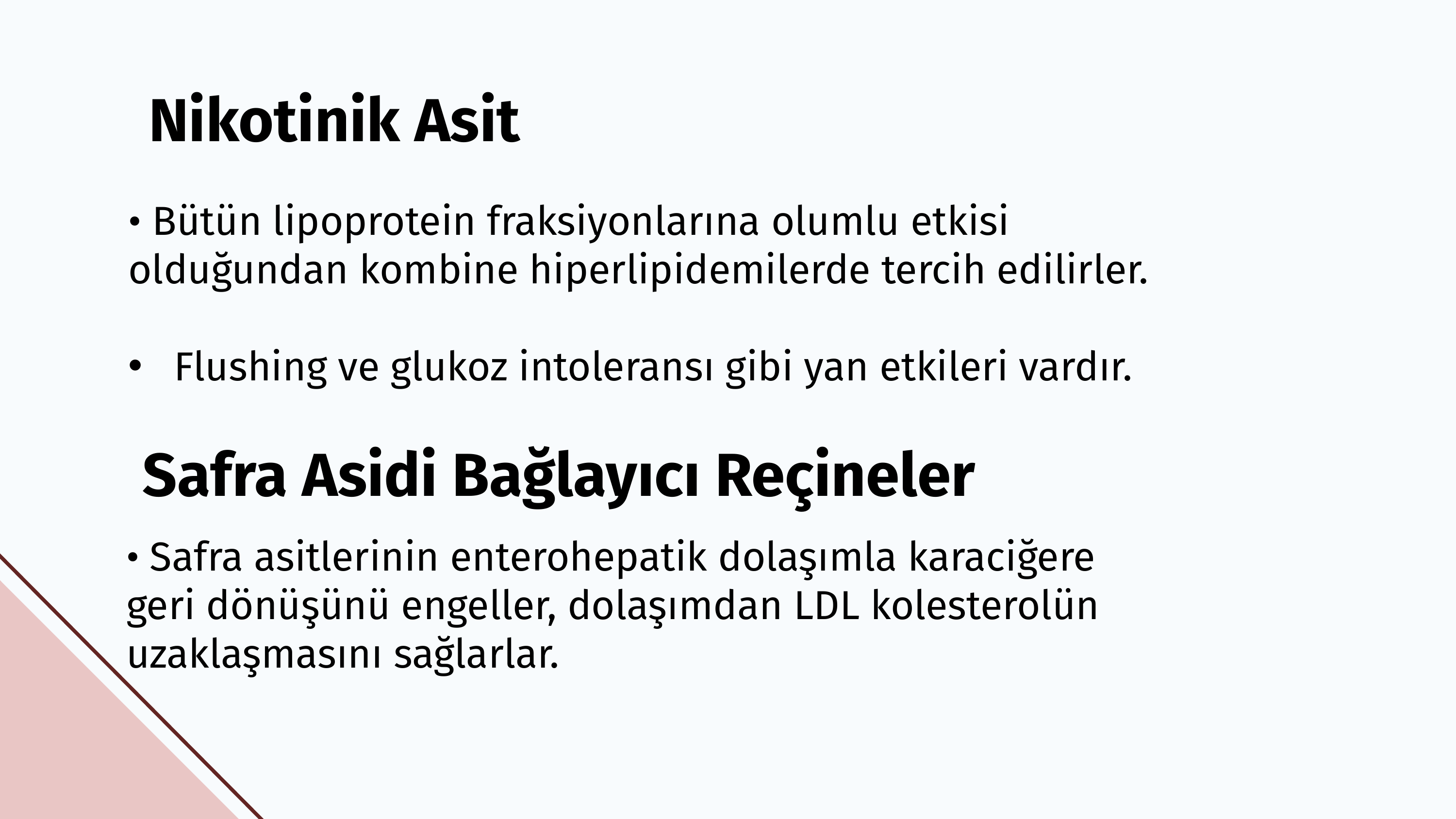

Nikotinik Asit
• Bütün lipoprotein fraksiyonlarına olumlu etkisi olduğundan kombine hiperlipidemilerde tercih edilirler.

Flushing ve glukoz intoleransı gibi yan etkileri vardır.

Safra Asidi Bağlayıcı Reçineler
• Safra asitlerinin enterohepatik dolaşımla karaciğere geri dönüşünü engeller, dolaşımdan LDL kolesterolün uzaklaşmasını sağlarlar.